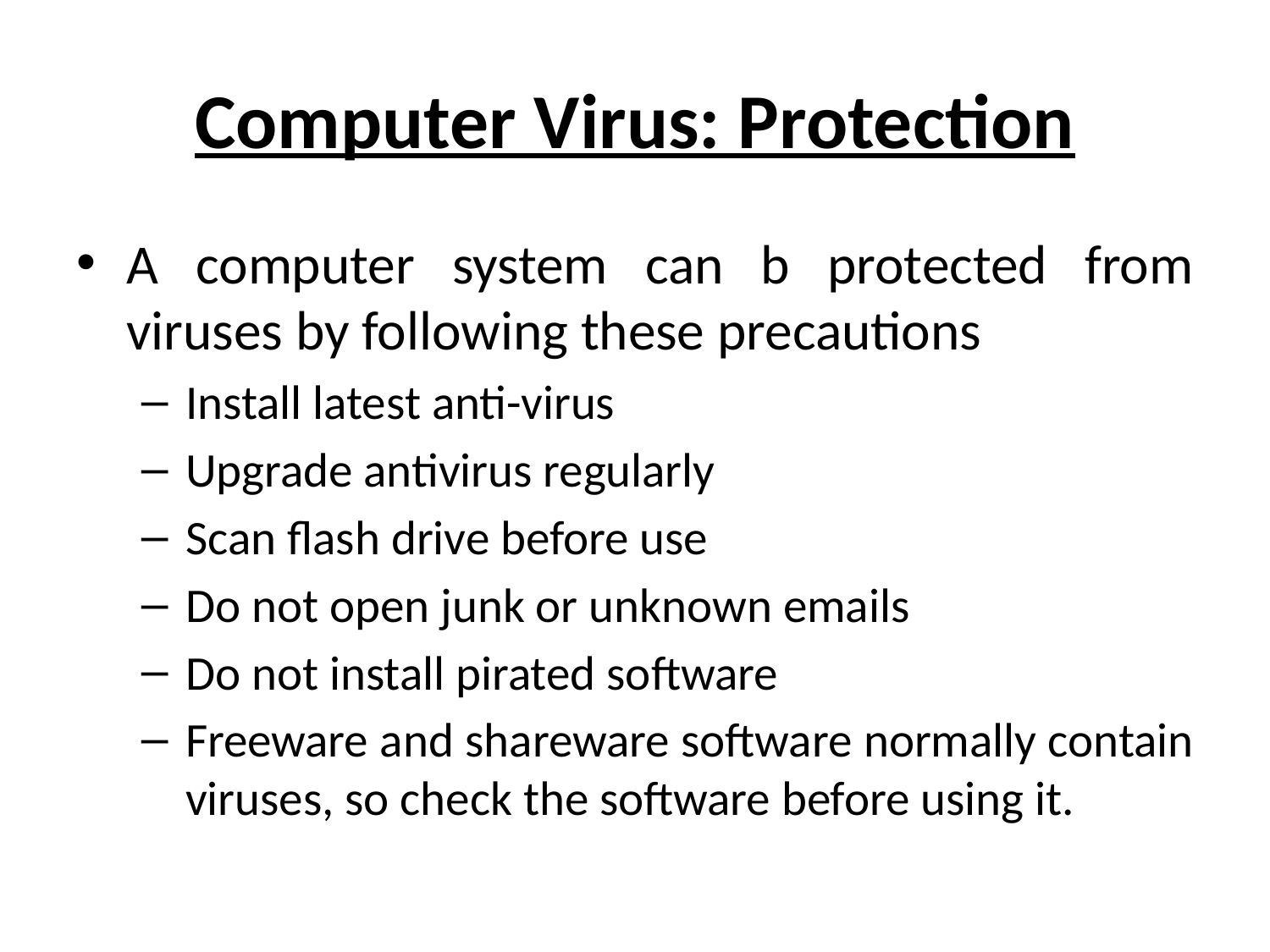

# Computer Virus: Protection
A computer system can b protected from viruses by following these precautions
Install latest anti-virus
Upgrade antivirus regularly
Scan flash drive before use
Do not open junk or unknown emails
Do not install pirated software
Freeware and shareware software normally contain viruses, so check the software before using it.